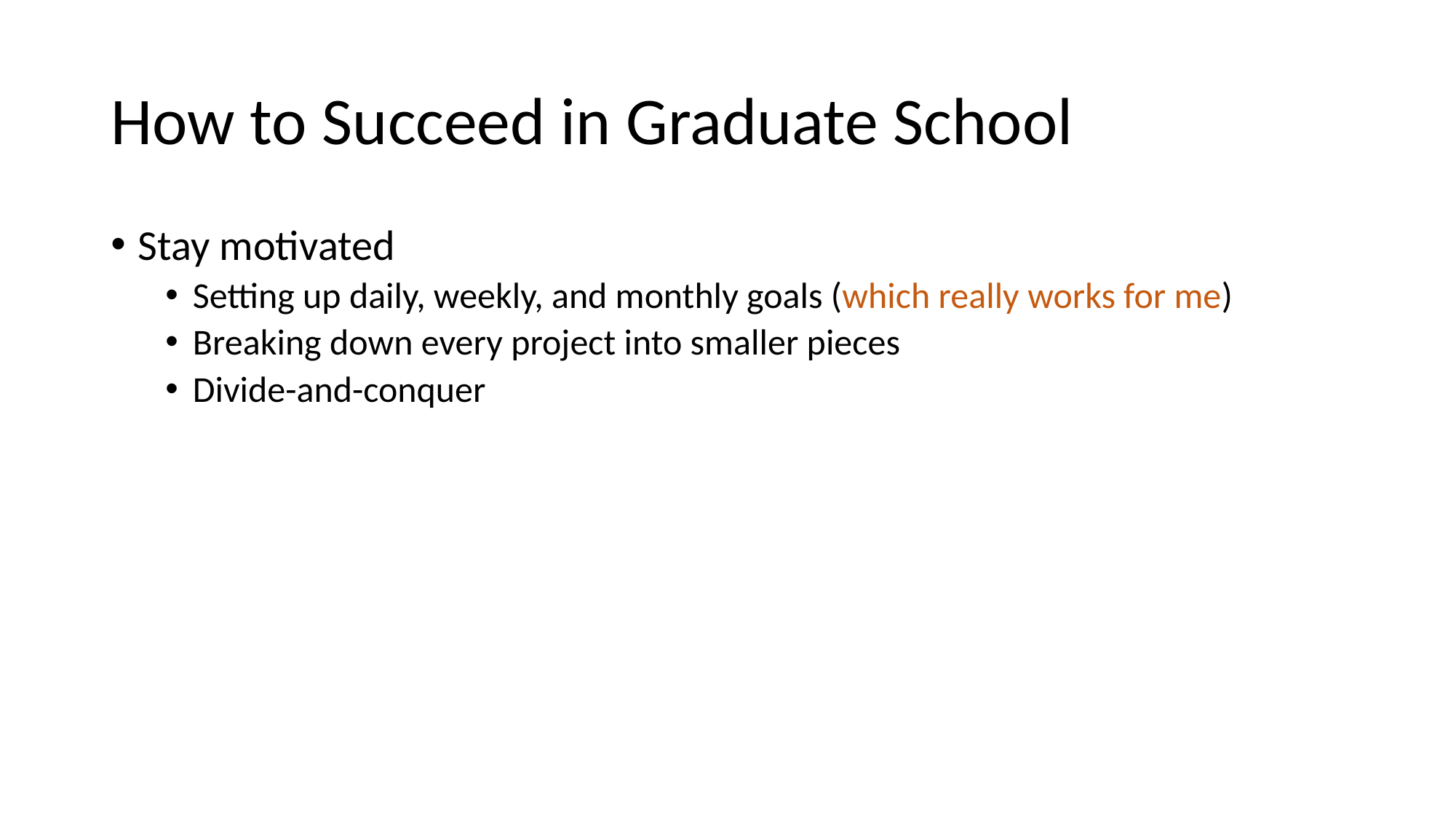

# How to Succeed in Graduate School
Stay motivated
Setting up daily, weekly, and monthly goals (which really works for me)
Breaking down every project into smaller pieces
Divide-and-conquer